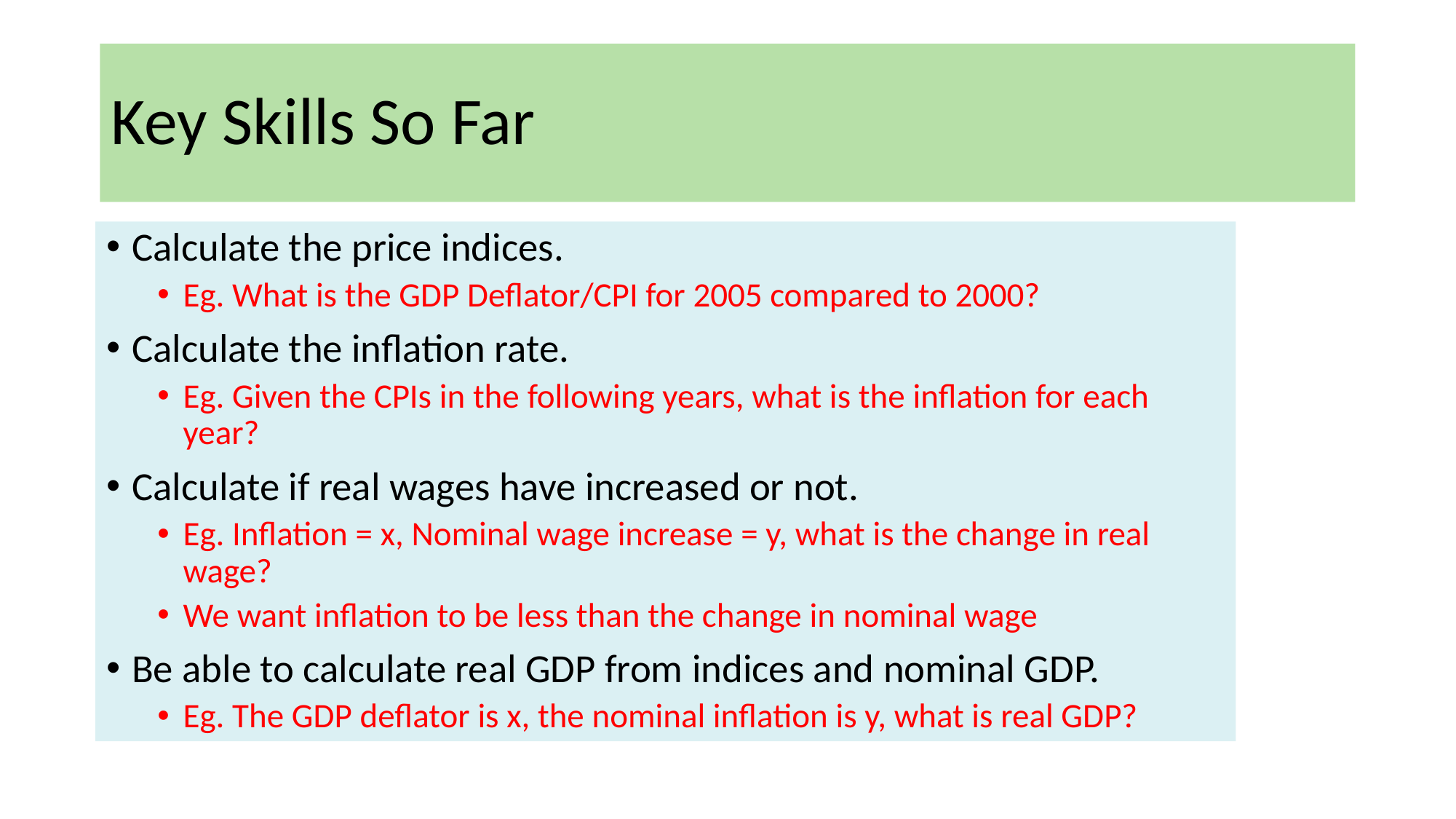

# Key Skills So Far
Calculate the price indices.
Eg. What is the GDP Deflator/CPI for 2005 compared to 2000?
Calculate the inflation rate.
Eg. Given the CPIs in the following years, what is the inflation for each year?
Calculate if real wages have increased or not.
Eg. Inflation = x, Nominal wage increase = y, what is the change in real wage?
We want inflation to be less than the change in nominal wage
Be able to calculate real GDP from indices and nominal GDP.
Eg. The GDP deflator is x, the nominal inflation is y, what is real GDP?